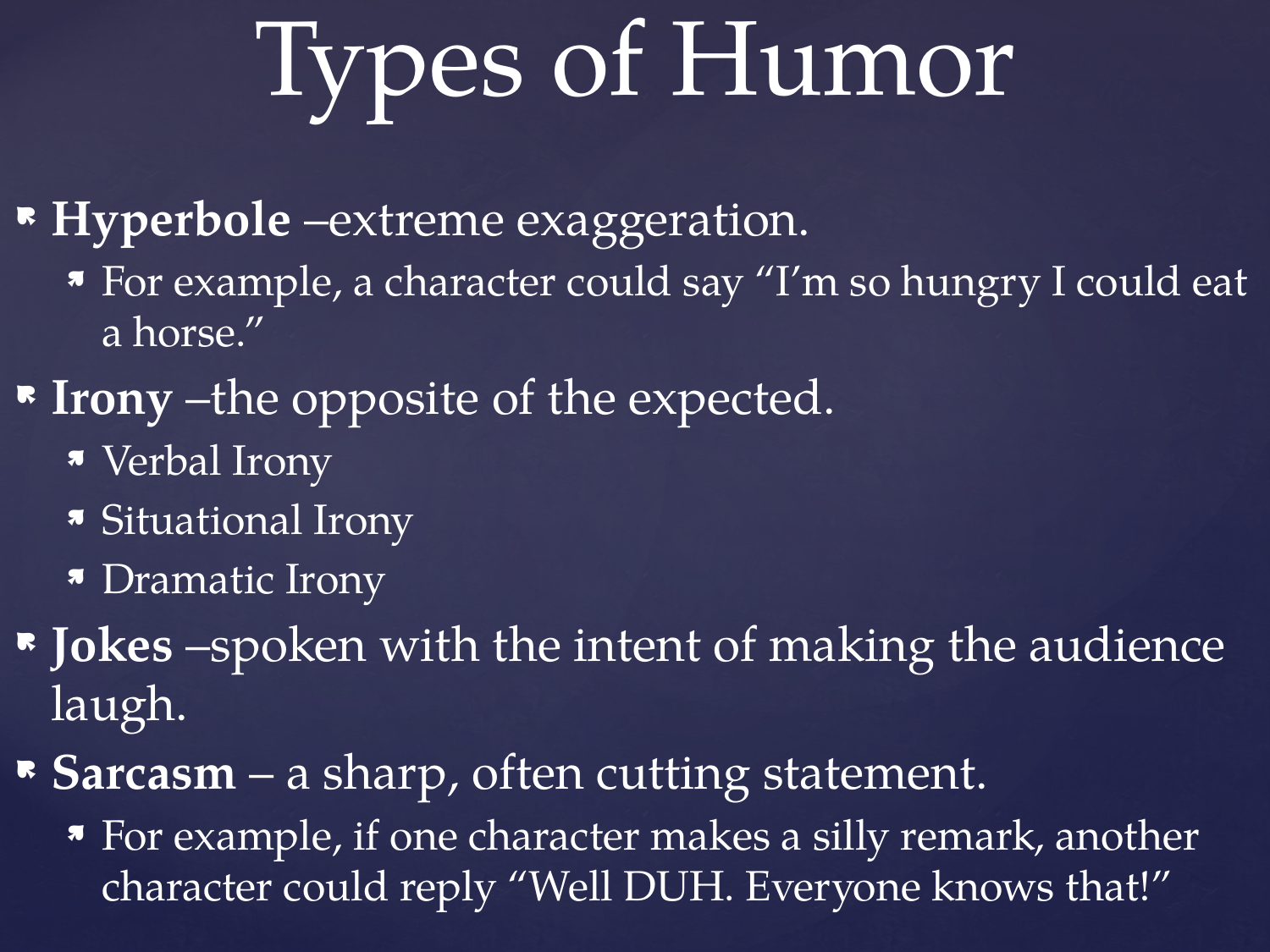

# Types of Humor
Hyperbole –extreme exaggeration.
For example, a character could say “I’m so hungry I could eat a horse.”
Irony –the opposite of the expected.
Verbal Irony
Situational Irony
Dramatic Irony
Jokes –spoken with the intent of making the audience laugh.
Sarcasm – a sharp, often cutting statement.
For example, if one character makes a silly remark, another character could reply “Well DUH. Everyone knows that!”